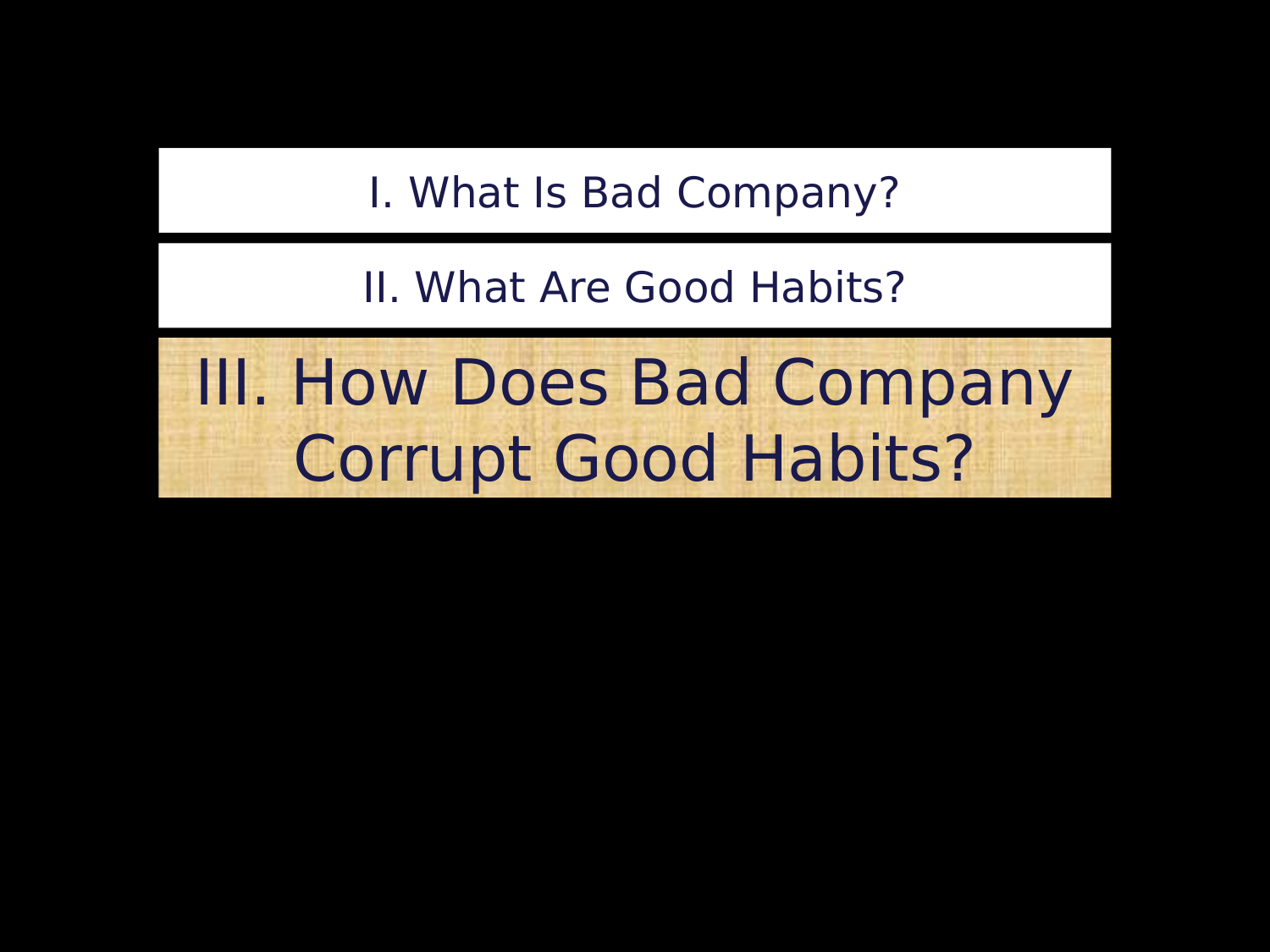

# I. What Is Bad Company?
II. What Are Good Habits?
III. How Does Bad Company Corrupt Good Habits?